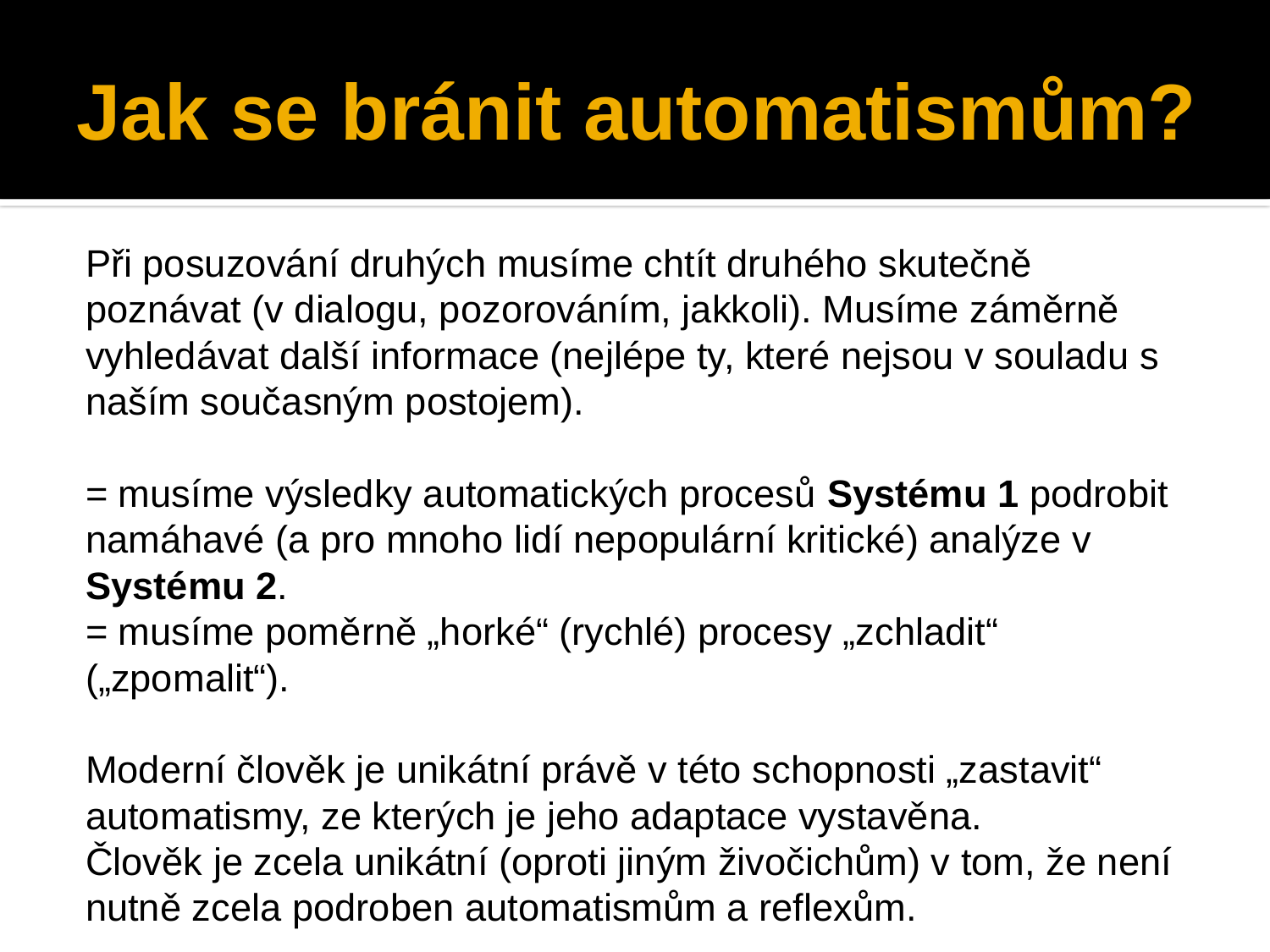

# Jak se bránit automatismům?
Při posuzování druhých musíme chtít druhého skutečně poznávat (v dialogu, pozorováním, jakkoli). Musíme záměrně vyhledávat další informace (nejlépe ty, které nejsou v souladu s naším současným postojem).

= musíme výsledky automatických procesů Systému 1 podrobit namáhavé (a pro mnoho lidí nepopulární kritické) analýze v Systému 2.
= musíme poměrně „horké“ (rychlé) procesy „zchladit“ („zpomalit“).

Moderní člověk je unikátní právě v této schopnosti „zastavit“ automatismy, ze kterých je jeho adaptace vystavěna.
Člověk je zcela unikátní (oproti jiným živočichům) v tom, že není nutně zcela podroben automatismům a reflexům.